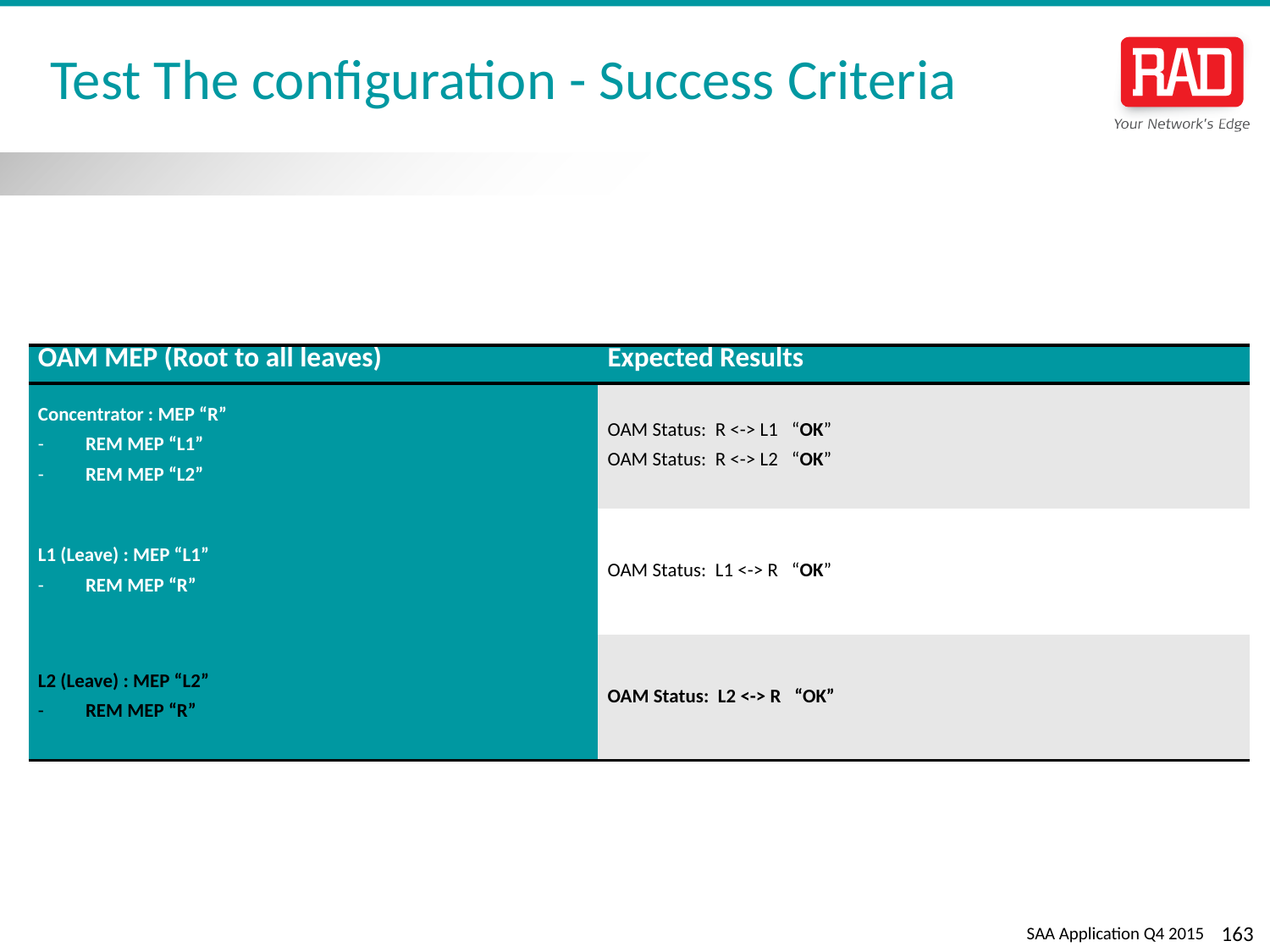

# Test The configuration - Success Criteria

| OAM MEP (Root to all leaves) | Expected Results |
| --- | --- |
| Concentrator : MEP “R” REM MEP “L1” REM MEP “L2” | OAM Status: R <-> L1 “OK” OAM Status: R <-> L2 “OK” |
| L1 (Leave) : MEP “L1” REM MEP “R” | OAM Status: L1 <-> R “OK” |
| L2 (Leave) : MEP “L2” REM MEP “R” | OAM Status: L2 <-> R “OK” |